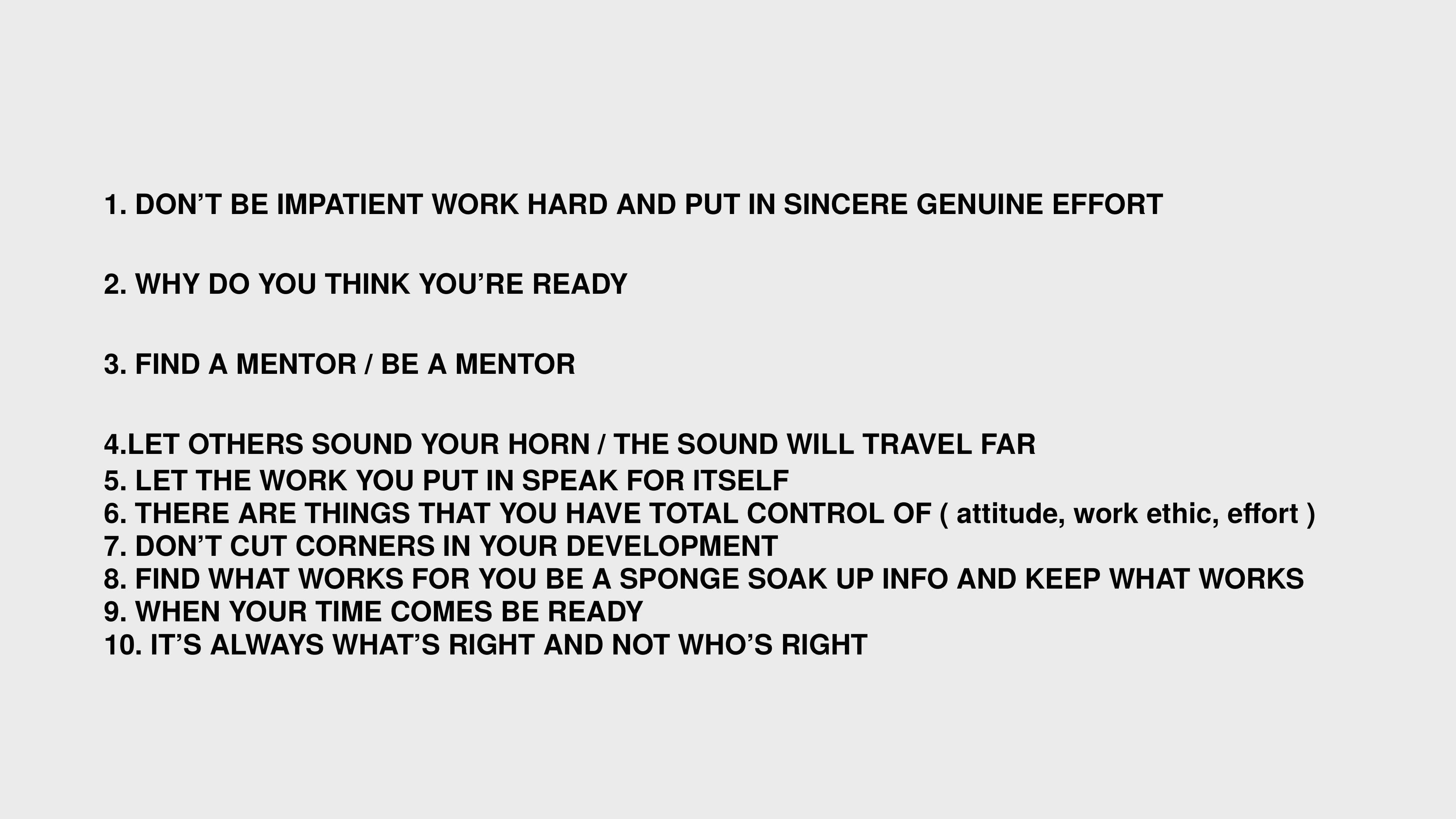

1. DON’T BE IMPATIENT WORK HARD AND PUT IN SINCERE GENUINE EFFORT
2. WHY DO YOU THINK YOU’RE READY
3. FIND A MENTOR / BE A MENTOR
4.LET OTHERS SOUND YOUR HORN / THE SOUND WILL TRAVEL FAR
5. LET THE WORK YOU PUT IN SPEAK FOR ITSELF
6. THERE ARE THINGS THAT YOU HAVE TOTAL CONTROL OF ( attitude, work ethic, effort )
7. DON’T CUT CORNERS IN YOUR DEVELOPMENT
8. FIND WHAT WORKS FOR YOU BE A SPONGE SOAK UP INFO AND KEEP WHAT WORKS
9. WHEN YOUR TIME COMES BE READY
10. IT’S ALWAYS WHAT’S RIGHT AND NOT WHO’S RIGHT